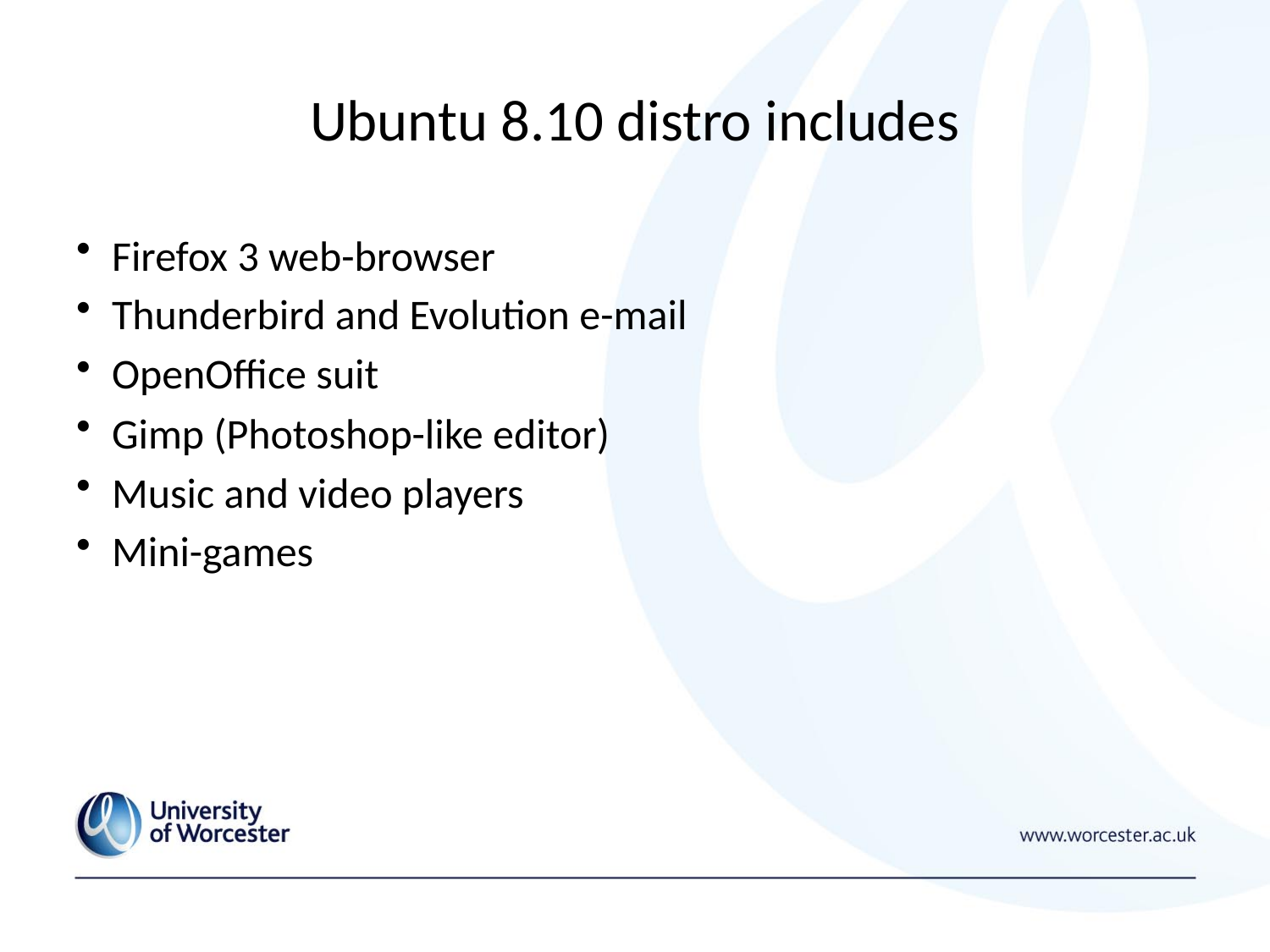

# Ubuntu 8.10 distro includes
Firefox 3 web-browser
Thunderbird and Evolution e-mail
OpenOffice suit
Gimp (Photoshop-like editor)
Music and video players
Mini-games